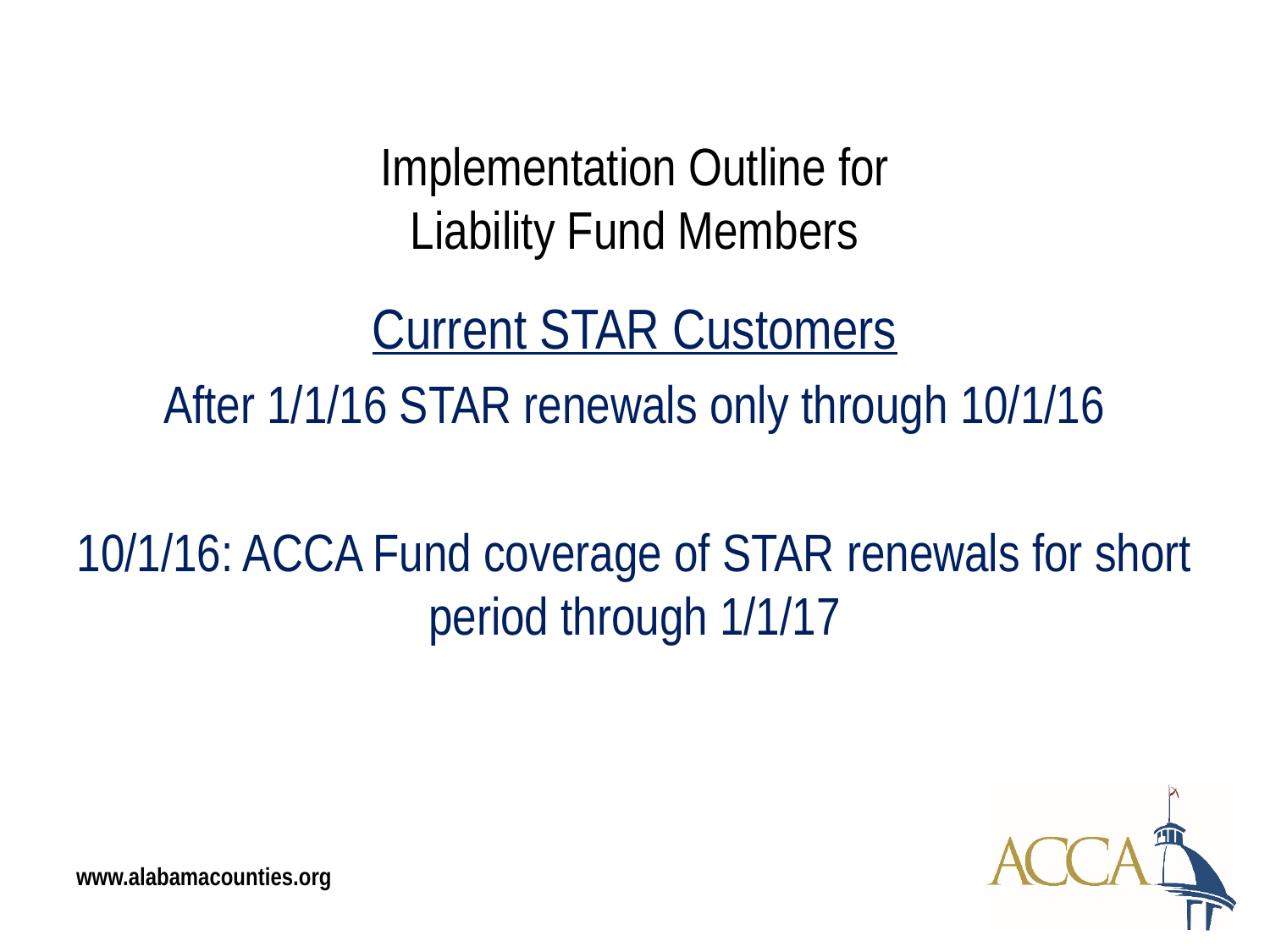

Implementation Outline for
Liability Fund Members
Current STAR Customers
After 1/1/16 STAR renewals only through 10/1/16

10/1/16: ACCA Fund coverage of STAR renewals for short period through 1/1/17

www.alabamacounties.org